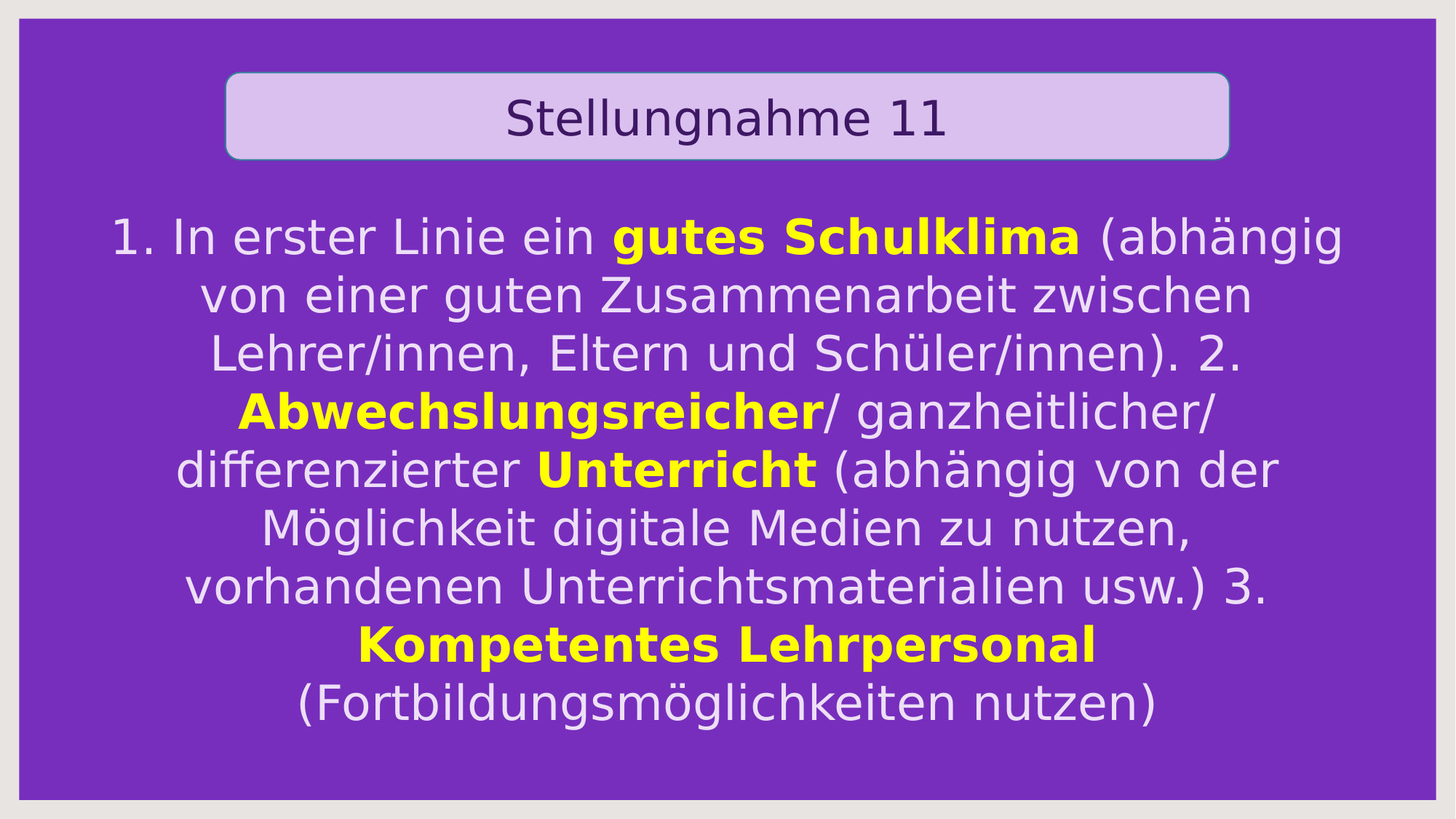

Stellungnahme  11
1. In erster Linie ein gutes Schulklima (abhängig von einer guten Zusammenarbeit zwischen Lehrer/innen, Eltern und Schüler/innen). 2. Abwechslungsreicher/ ganzheitlicher/ differenzierter Unterricht (abhängig von der Möglichkeit digitale Medien zu nutzen, vorhandenen Unterrichtsmaterialien usw.) 3. Kompetentes Lehrpersonal (Fortbildungsmöglichkeiten nutzen)